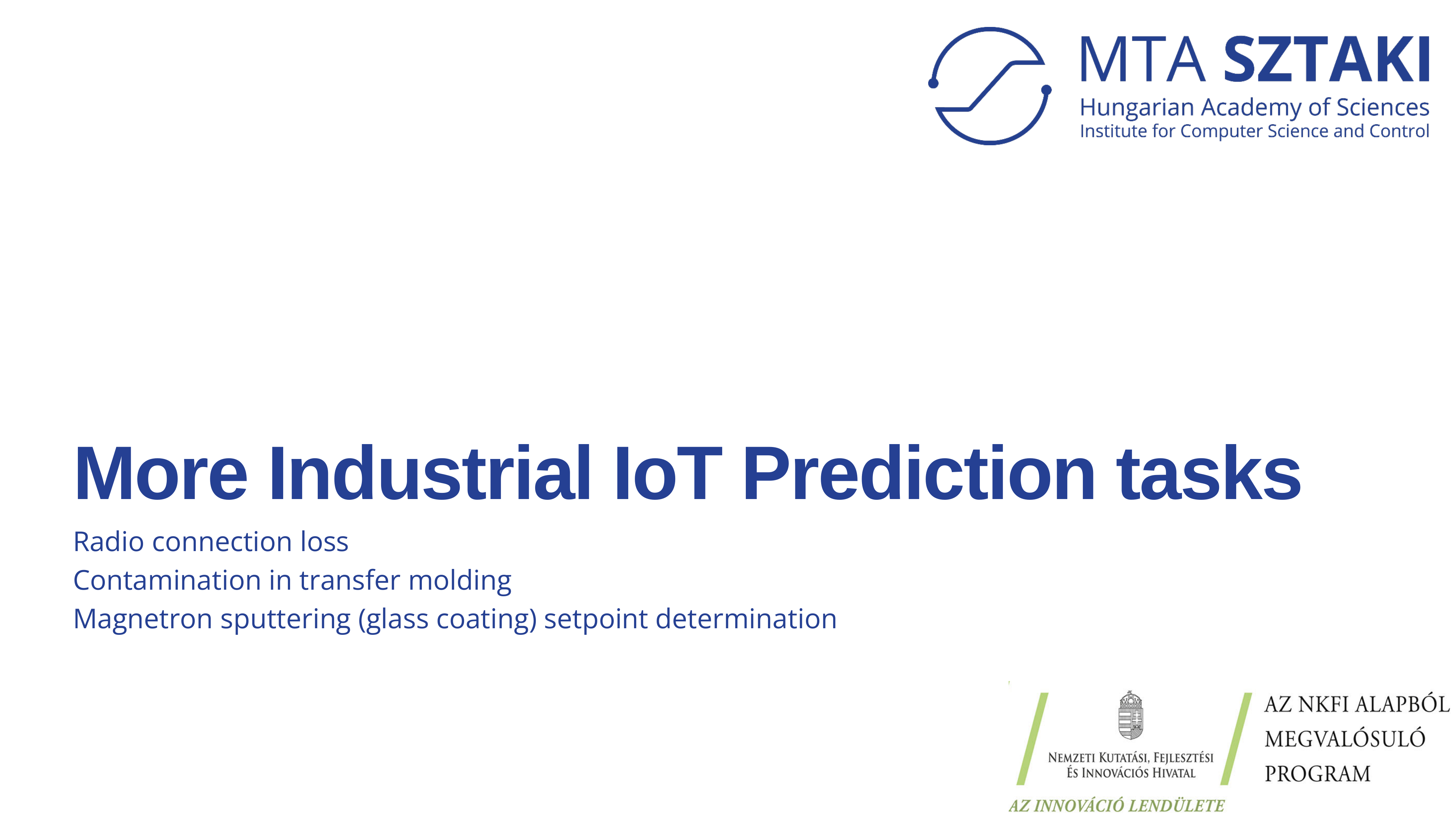

# More Industrial IoT Prediction tasks
Radio connection loss
Contamination in transfer molding
Magnetron sputtering (glass coating) setpoint determination